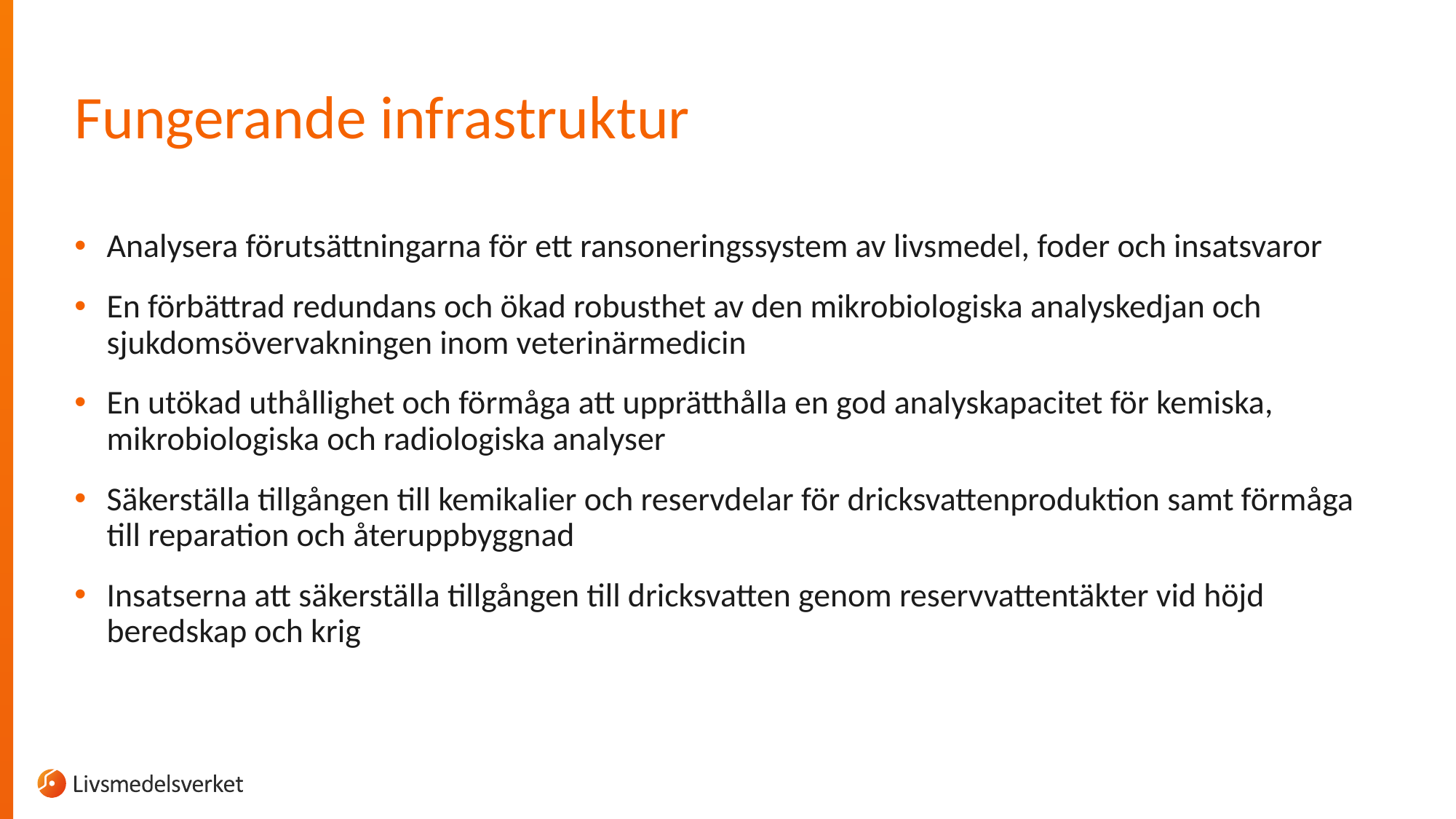

# Fungerande infrastruktur
Analysera förutsättningarna för ett ransoneringssystem av livsmedel, foder och insatsvaror
En förbättrad redundans och ökad robusthet av den mikrobiologiska analyskedjan och sjukdomsövervakningen inom veterinärmedicin
En utökad uthållighet och förmåga att upprätthålla en god analyskapacitet för kemiska, mikrobiologiska och radiologiska analyser
Säkerställa tillgången till kemikalier och reservdelar för dricksvattenproduktion samt förmåga till reparation och återuppbyggnad
Insatserna att säkerställa tillgången till dricksvatten genom reservvattentäkter vid höjd beredskap och krig